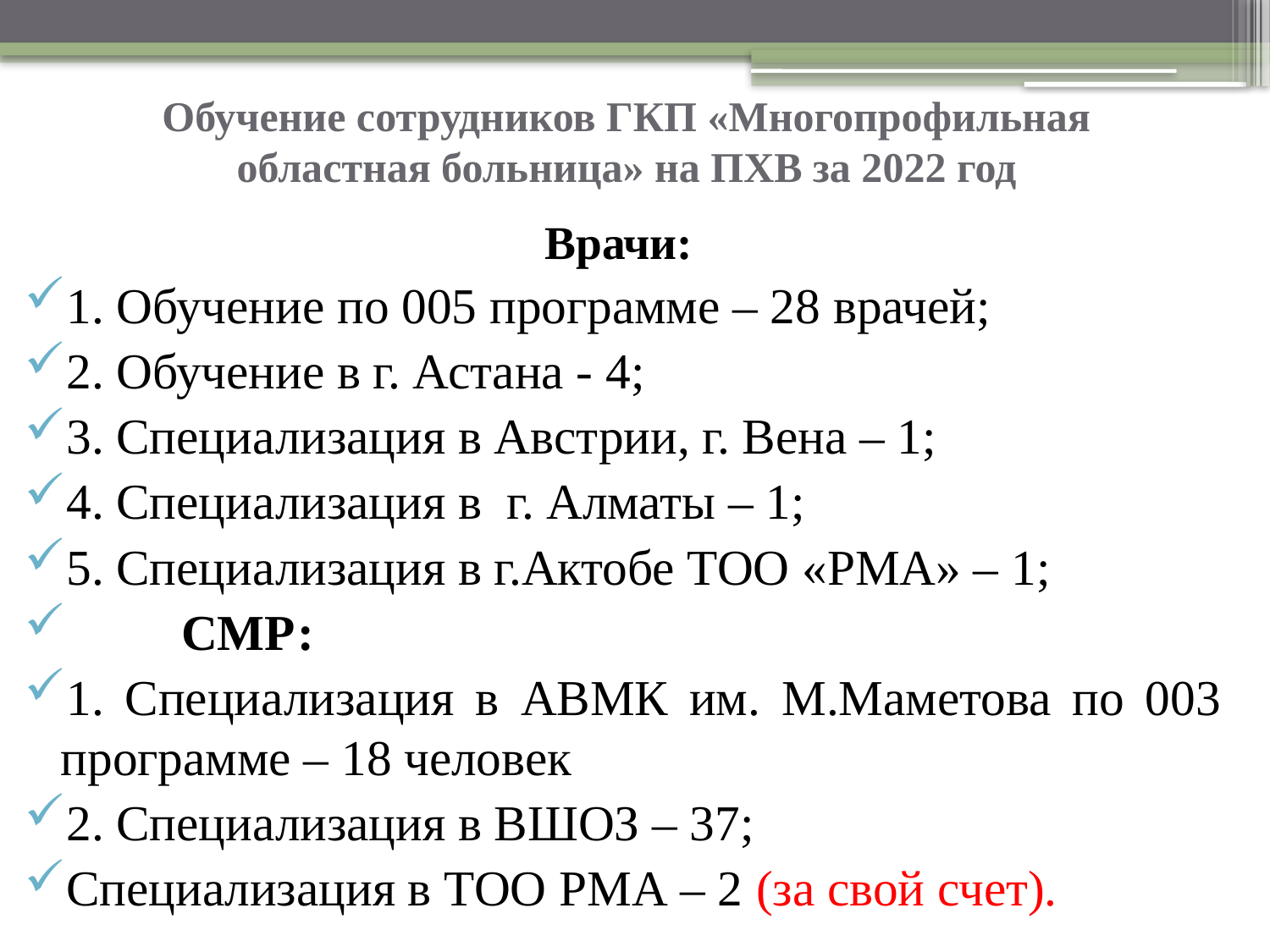

# Обучение сотрудников ГКП «Многопрофильная областная больница» на ПХВ за 2022 год
Врачи:
1. Обучение по 005 программе – 28 врачей;
2. Обучение в г. Астана - 4;
3. Специализация в Австрии, г. Вена – 1;
4. Специализация в  г. Алматы – 1;
5. Специализация в г.Актобе ТОО «РМА» – 1;
  				СМР:
1. Специализация в АВМК им. М.Маметова по 003 программе – 18 человек
2. Специализация в ВШОЗ – 37;
Специализация в ТОО РМА – 2 (за свой счет).